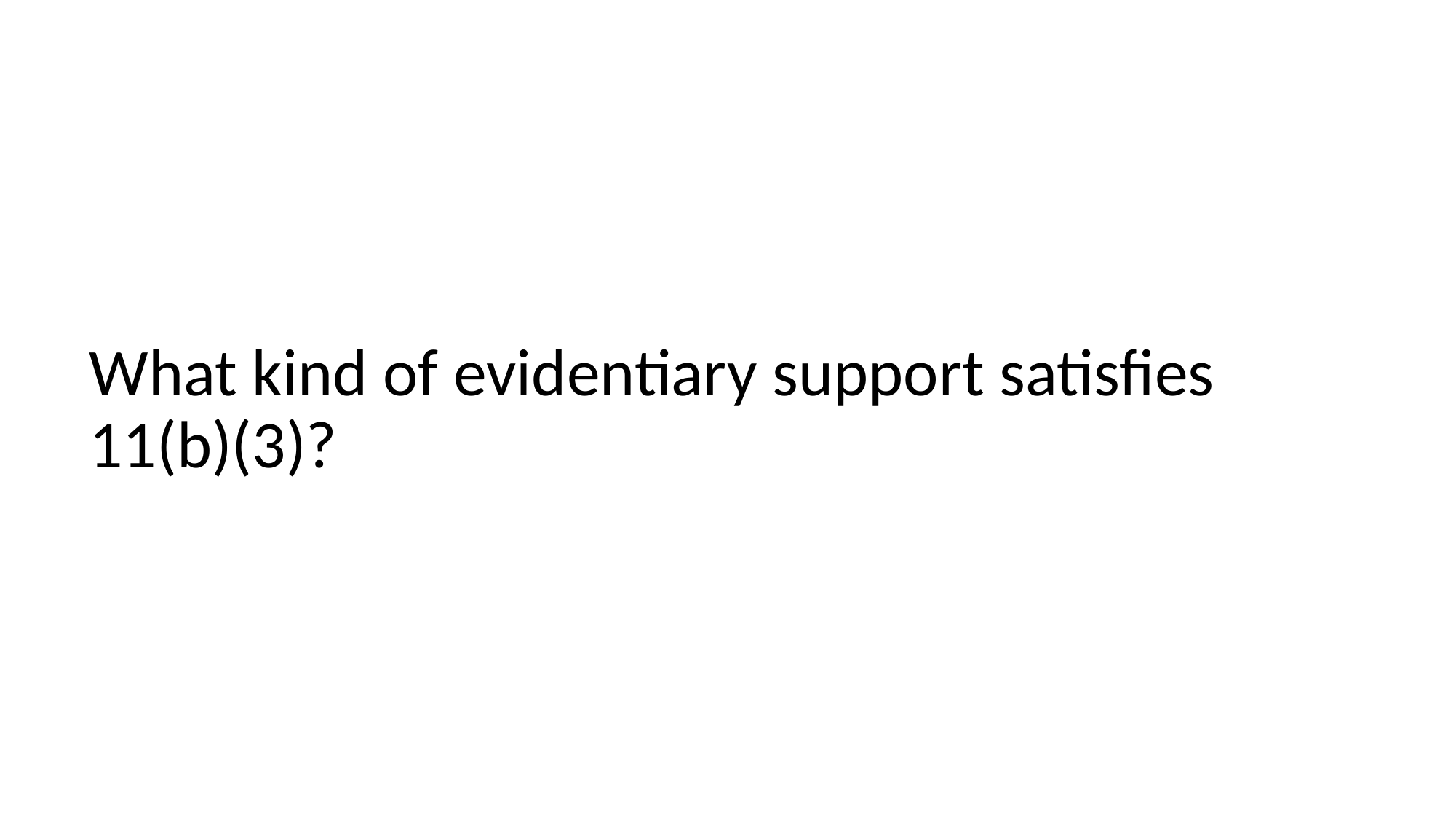

# What kind of evidentiary support satisfies 11(b)(3)?